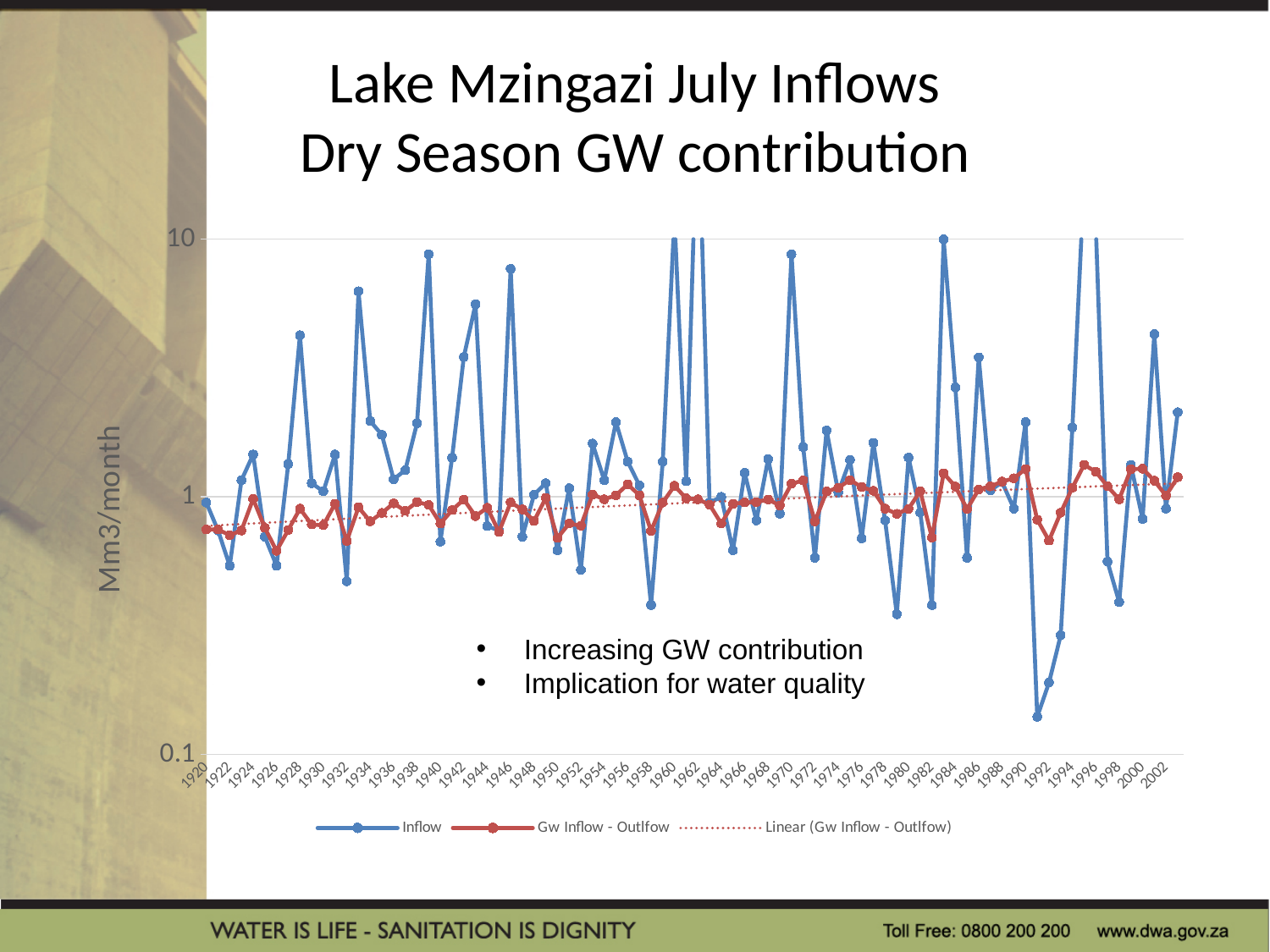

# Lake Mzingazi July Inflows Dry Season GW contribution

### Chart

| Category |  |  |
|---|---|---|
| 1920 | 0.95 | 0.7465197136542173 |
| 1921 | 0.74 | 0.7464673321358248 |
| 1922 | 0.54 | 0.7093672774314191 |
| 1923 | 1.16 | 0.7401496291312589 |
| 1924 | 1.46 | 0.9817003562729133 |
| 1925 | 0.7 | 0.7575224137978767 |
| 1926 | 0.54 | 0.6170569475400438 |
| 1927 | 1.34 | 0.7432514549388151 |
| 1928 | 4.24 | 0.899876478083074 |
| 1929 | 1.13 | 0.7810330688989509 |
| 1930 | 1.05 | 0.7757659790920746 |
| 1931 | 1.46 | 0.9408482826702083 |
| 1932 | 0.47 | 0.6737061075112206 |
| 1933 | 6.28 | 0.9112718472999907 |
| 1934 | 1.97 | 0.8034845104559671 |
| 1935 | 1.74 | 0.8662263068436973 |
| 1936 | 1.17 | 0.9437268925416494 |
| 1937 | 1.27 | 0.8817078677414343 |
| 1938 | 1.93 | 0.9549532104480426 |
| 1939 | 8.74 | 0.9300041562721311 |
| 1940 | 0.67 | 0.7871768705882753 |
| 1941 | 1.42 | 0.8886861026474978 |
| 1942 | 3.49 | 0.9769667356538401 |
| 1943 | 5.59 | 0.8417423003780125 |
| 1944 | 0.77 | 0.9075363306953569 |
| 1945 | 0.74 | 0.7309317951855039 |
| 1946 | 7.67 | 0.9515392291147123 |
| 1947 | 0.7 | 0.8933492318677696 |
| 1948 | 1.02 | 0.8055426608813414 |
| 1949 | 1.13 | 0.9900723651550054 |
| 1950 | 0.62 | 0.6919081146660362 |
| 1951 | 1.08 | 0.7879786502070836 |
| 1952 | 0.52 | 0.772690893039658 |
| 1953 | 1.61 | 1.0209816490920927 |
| 1954 | 1.16 | 0.9787867718898997 |
| 1955 | 1.95 | 1.0140433359617682 |
| 1956 | 1.37 | 1.1188051294718917 |
| 1957 | 1.11 | 1.0144047681801014 |
| 1958 | 0.38 | 0.7370461601091163 |
| 1959 | 1.37 | 0.9501018878334637 |
| 1960 | 12.18 | 1.1044468513318686 |
| 1961 | 1.15 | 0.9868728443077668 |
| 1962 | 37.83 | 0.9784199544993216 |
| 1963 | 0.95 | 0.9327684643297602 |
| 1964 | 1.0 | 0.7880102835801813 |
| 1965 | 0.62 | 0.9385818959415652 |
| 1966 | 1.24 | 0.9514203500236872 |
| 1967 | 0.81 | 0.9536679863657532 |
| 1968 | 1.4 | 0.9772694840460466 |
| 1969 | 0.86 | 0.9257804486461867 |
| 1970 | 8.74 | 1.1242279192081182 |
| 1971 | 1.56 | 1.1577717791852988 |
| 1972 | 0.58 | 0.8031957209173033 |
| 1973 | 1.81 | 1.0488480381615368 |
| 1974 | 1.04 | 1.0854448695000747 |
| 1975 | 1.39 | 1.1622656279708417 |
| 1976 | 0.69 | 1.0922776478539844 |
| 1977 | 1.62 | 1.0550506153265113 |
| 1978 | 0.81 | 0.8996935705470003 |
| 1979 | 0.35 | 0.8595169436428182 |
| 1980 | 1.42 | 0.8989060635840398 |
| 1981 | 0.87 | 1.0529098126734986 |
| 1982 | 0.38 | 0.6944913215636896 |
| 1983 | 9.98 | 1.2346053167044029 |
| 1984 | 2.66 | 1.097128074467081 |
| 1985 | 0.58 | 0.8970091212401605 |
| 1986 | 3.48 | 1.0695105870232384 |
| 1987 | 1.06 | 1.09882763465647 |
| 1988 | 1.14 | 1.1463864070705279 |
| 1989 | 0.9 | 1.1811032612015882 |
| 1990 | 1.95 | 1.2829059128787421 |
| 1991 | 0.14 | 0.8153712400422306 |
| 1992 | 0.19 | 0.6762439333226495 |
| 1993 | 0.29 | 0.8679421378969362 |
| 1994 | 1.86 | 1.0857275683424727 |
| 1995 | 16.89 | 1.331971661523798 |
| 1996 | 11.19 | 1.2520810349809397 |
| 1997 | 0.56 | 1.0982144214624916 |
| 1998 | 0.39 | 0.9789507678504992 |
| 1999 | 1.33 | 1.2805306783439208 |
| 2000 | 0.82 | 1.2859722078618632 |
| 2001 | 4.28 | 1.1560922473413366 |
| 2002 | 0.9 | 1.0106124142359736 |
| 2003 | 2.13 | 1.1928231326570453 |
Increasing GW contribution
Implication for water quality